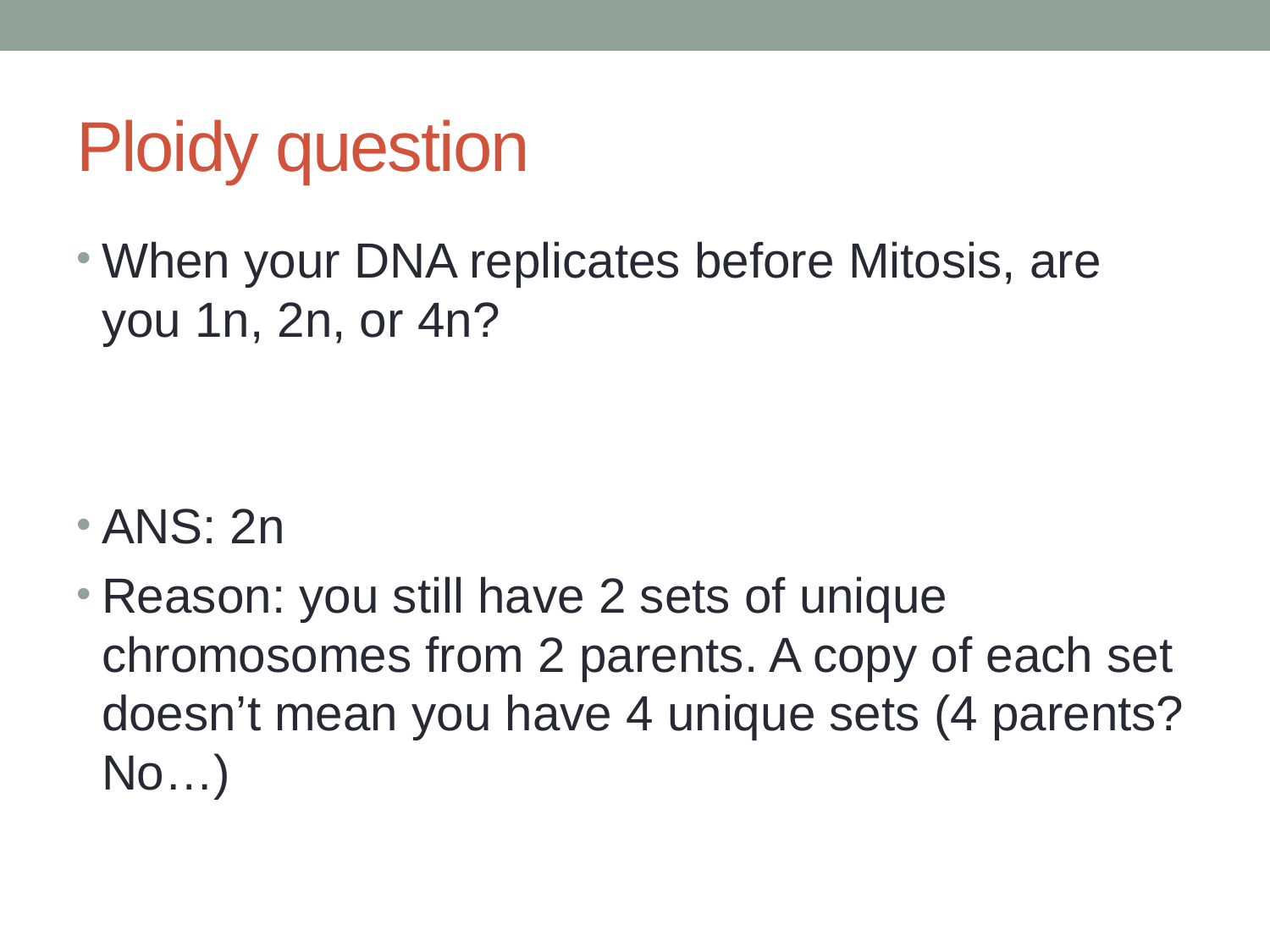

# Ploidy question
When your DNA replicates before Mitosis, are you 1n, 2n, or 4n?

ANS: 2n
Reason: you still have 2 sets of unique chromosomes from 2 parents. A copy of each set doesn’t mean you have 4 unique sets (4 parents? No…)